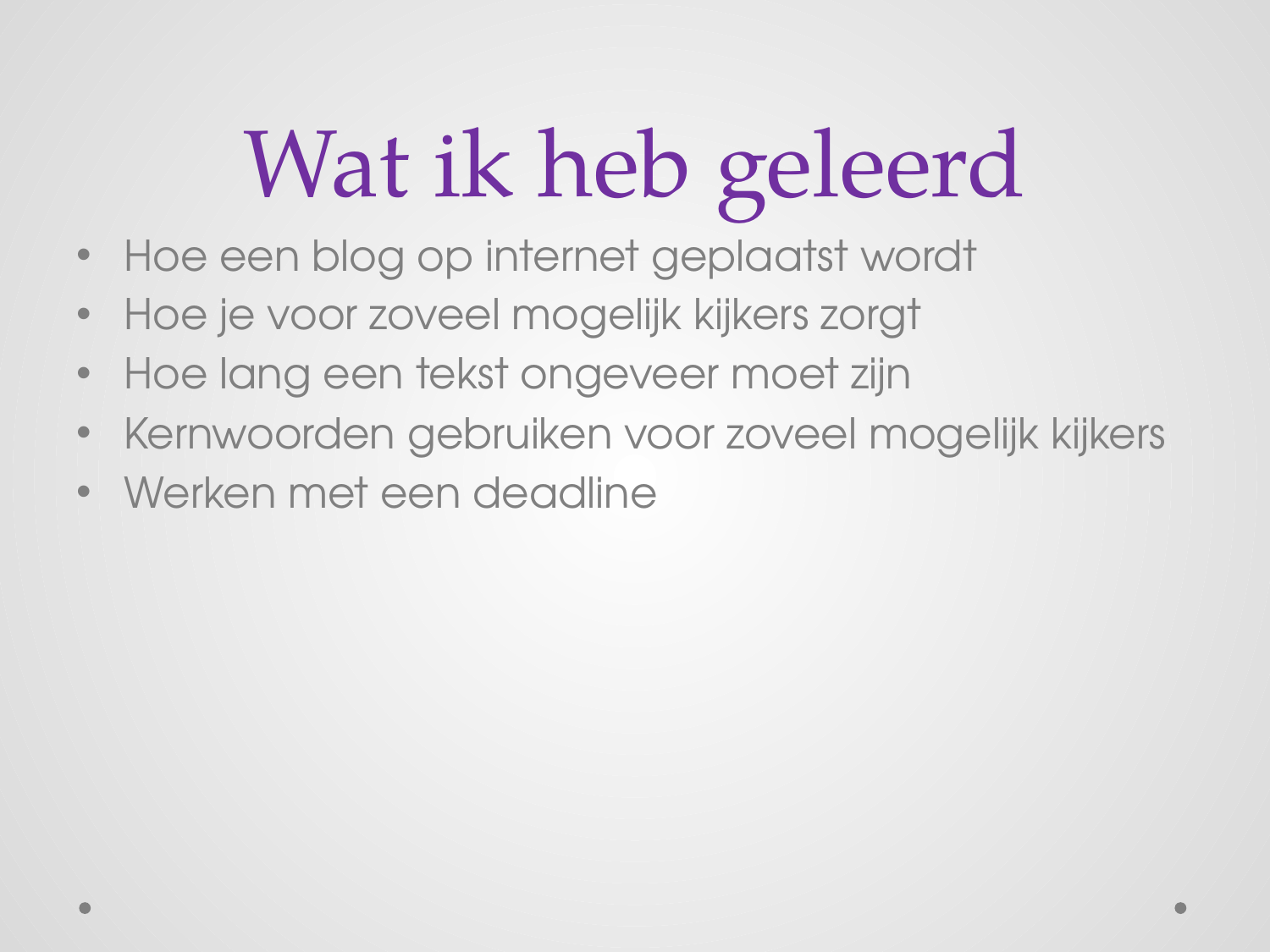

# Wat ik heb geleerd
Hoe een blog op internet geplaatst wordt
Hoe je voor zoveel mogelijk kijkers zorgt
Hoe lang een tekst ongeveer moet zijn
Kernwoorden gebruiken voor zoveel mogelijk kijkers
Werken met een deadline